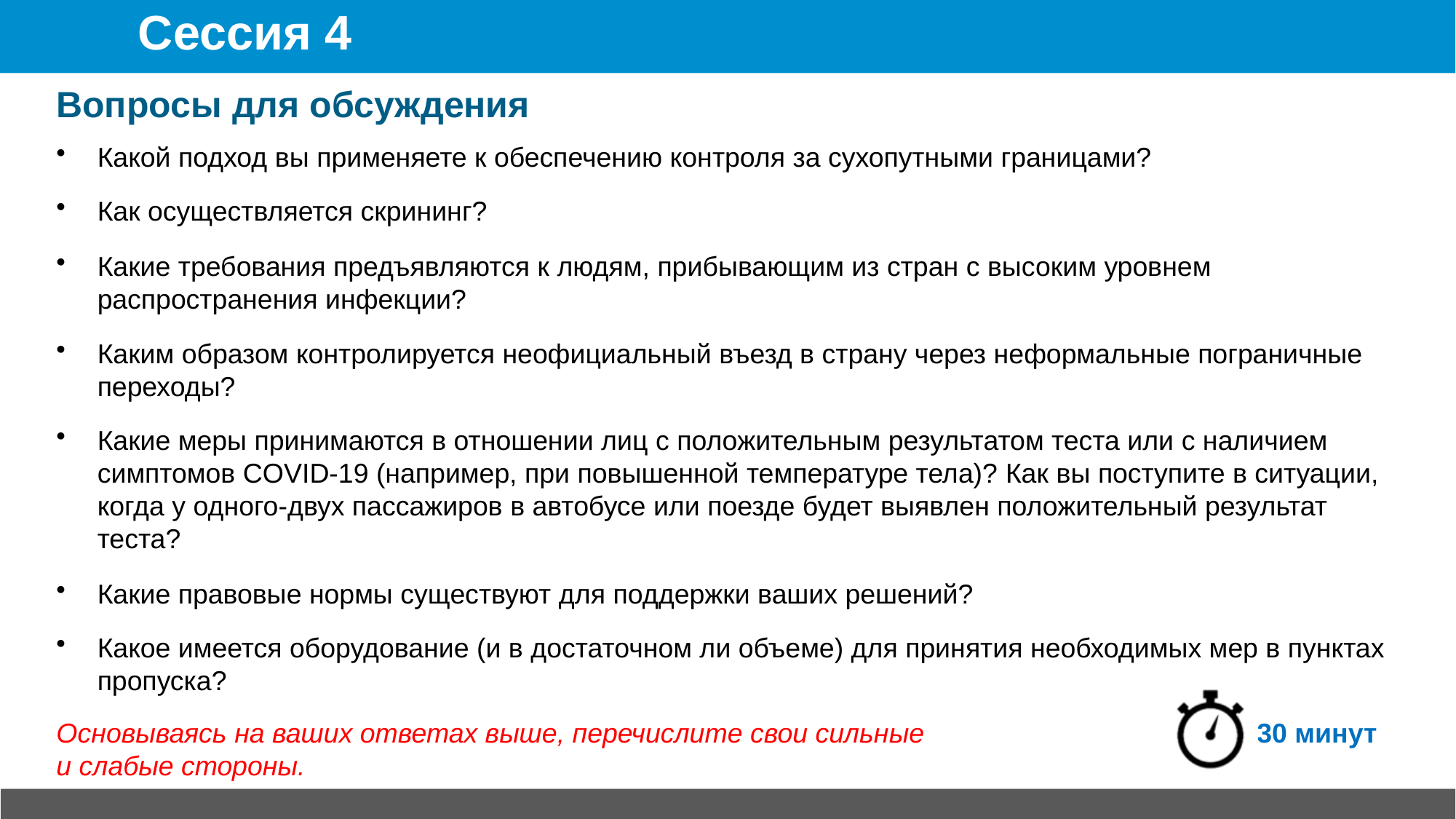

# Сессия 4
Вопросы для обсуждения
Какой подход вы применяете к обеспечению контроля за сухопутными границами?
Как осуществляется скрининг?
Какие требования предъявляются к людям, прибывающим из стран с высоким уровнем распространения инфекции?
Каким образом контролируется неофициальный въезд в страну через неформальные пограничные переходы?
Какие меры принимаются в отношении лиц с положительным результатом теста или с наличием симптомов COVID-19 (например, при повышенной температуре тела)? Как вы поступите в ситуации, когда у одного-двух пассажиров в автобусе или поезде будет выявлен положительный результат теста?
Какие правовые нормы существуют для поддержки ваших решений?
Какое имеется оборудование (и в достаточном ли объеме) для принятия необходимых мер в пунктах пропуска?
Основываясь на ваших ответах выше, перечислите свои сильные 			30 минут
и слабые стороны.